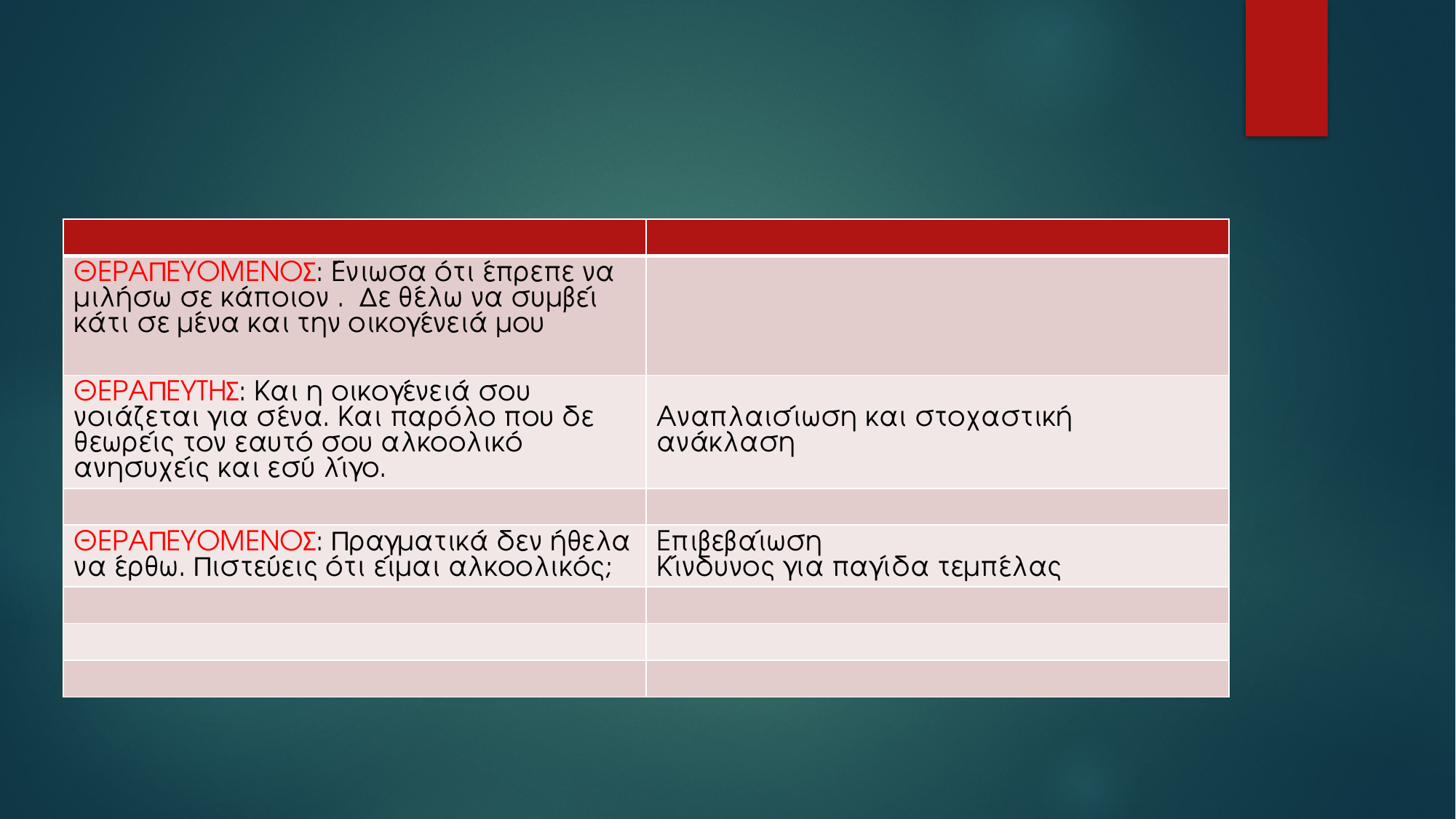

|  |  |
| --- | --- |
| ΘΕΡΑΠΕΥΟΜΕΝΟΣ: Ένιωσα ότι έπρεπε να μιλήσω σε κάποιον . Δε θέλω να συμβεί κάτι σε μένα και την οικογένειά μου |  |
| ΘΕΡΑΠΕΥΤΗΣ: Και η οικογένειά σου νοιάζεται για σένα. Και παρόλο που δε θεωρείς τον εαυτό σου αλκοολικό ανησυχείς και εσύ λίγο. | Αναπλαισίωση και στοχαστική ανάκλαση |
|  |  |
| ΘΕΡΑΠΕΥΟΜΕΝΟΣ: Πραγματικά δεν ήθελα να έρθω. Πιστεύεις ότι είμαι αλκοολικός; | Επιβεβαίωση Κίνδυνος για παγίδα τεμπέλας |
|  |  |
|  |  |
|  |  |